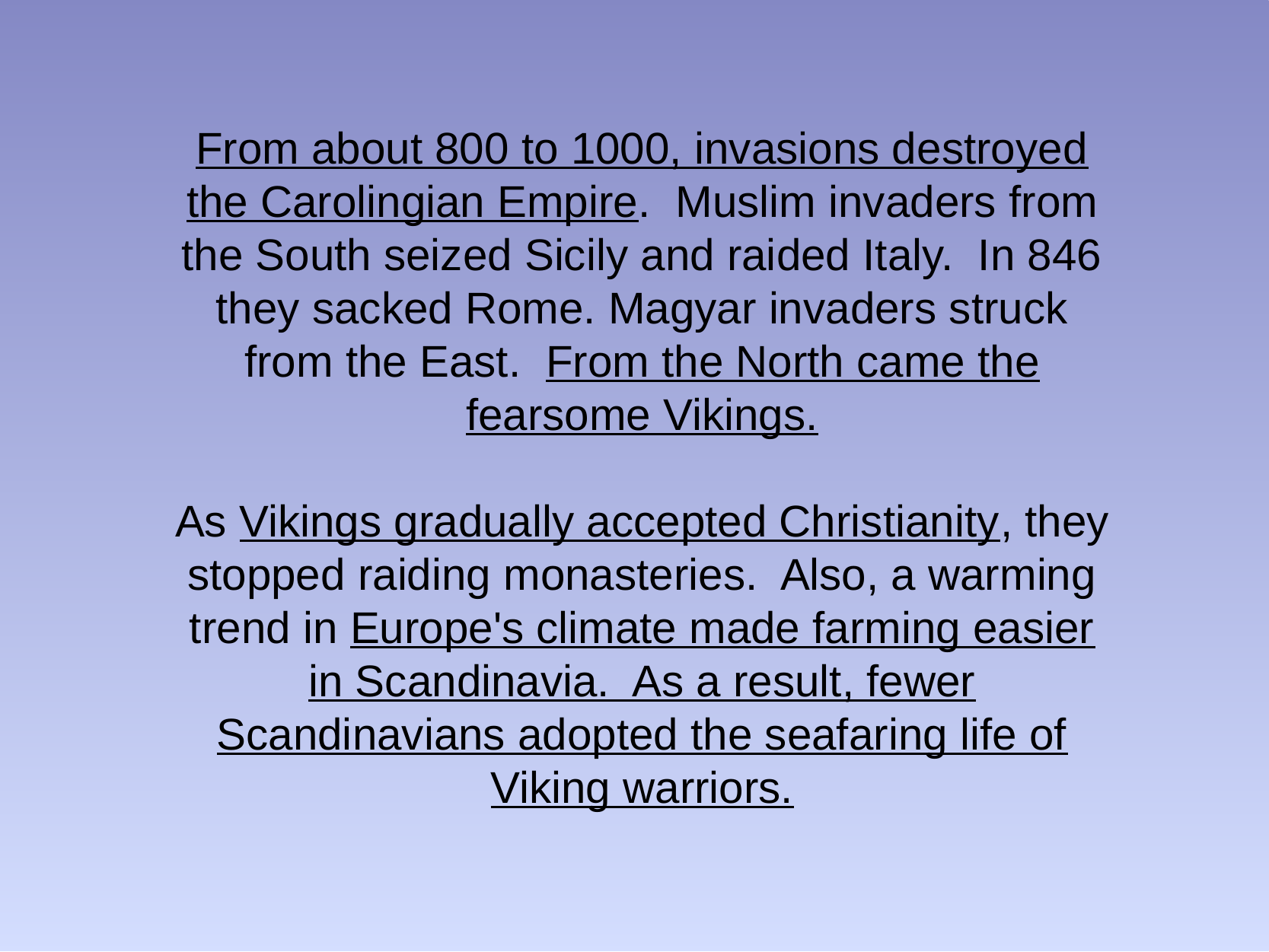

From about 800 to 1000, invasions destroyed the Carolingian Empire.  Muslim invaders from the South seized Sicily and raided Italy.  In 846 they sacked Rome. Magyar invaders struck from the East.  From the North came the fearsome Vikings.

As Vikings gradually accepted Christianity, they stopped raiding monasteries.  Also, a warming trend in Europe's climate made farming easier in Scandinavia.  As a result, fewer Scandinavians adopted the seafaring life of Viking warriors.